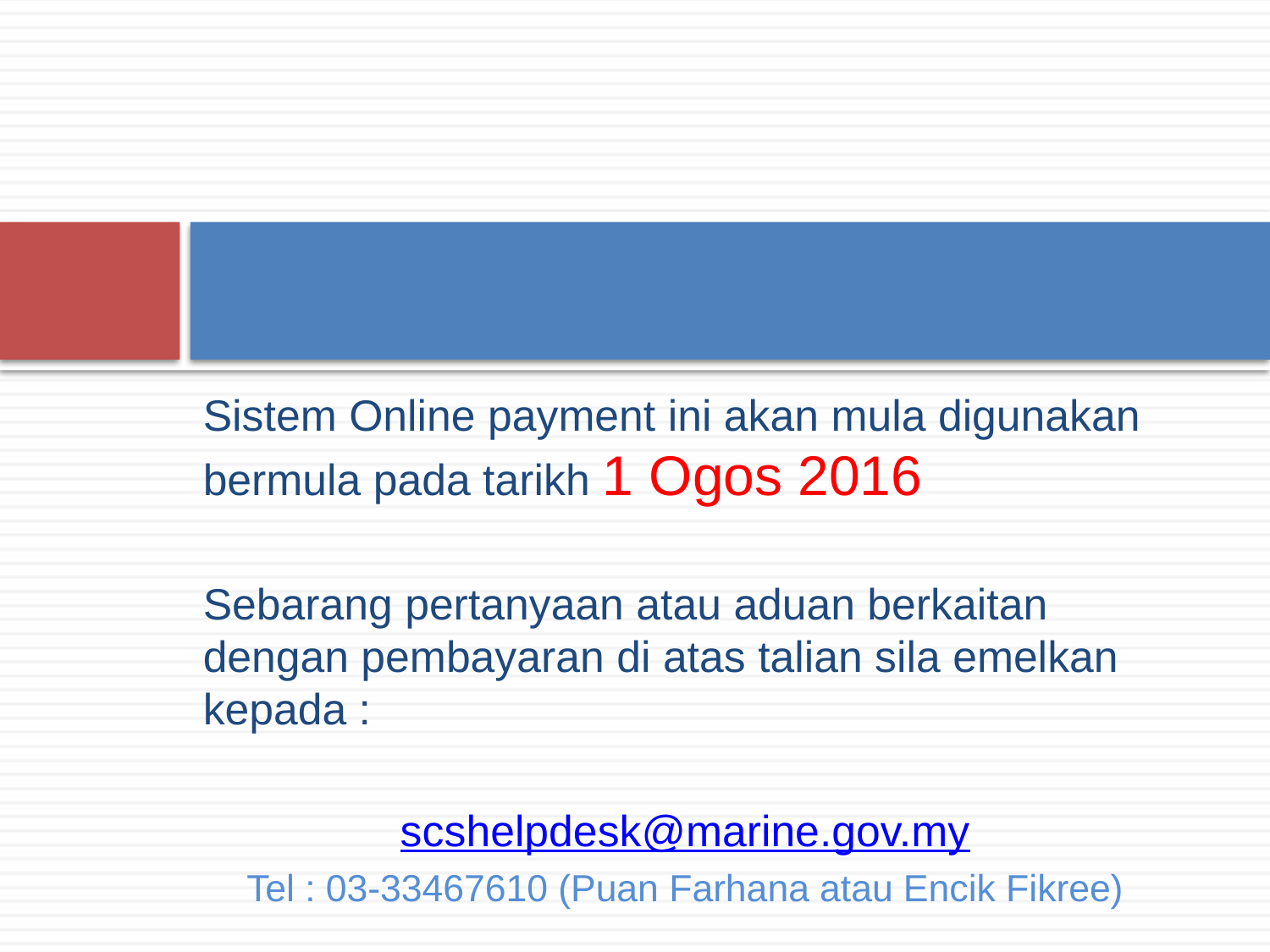

#
Sistem Online payment ini akan mula digunakan bermula pada tarikh 1 Ogos 2016

Sebarang pertanyaan atau aduan berkaitan dengan pembayaran di atas talian sila emelkan kepada :

scshelpdesk@marine.gov.my
Tel : 03-33467610 (Puan Farhana atau Encik Fikree)